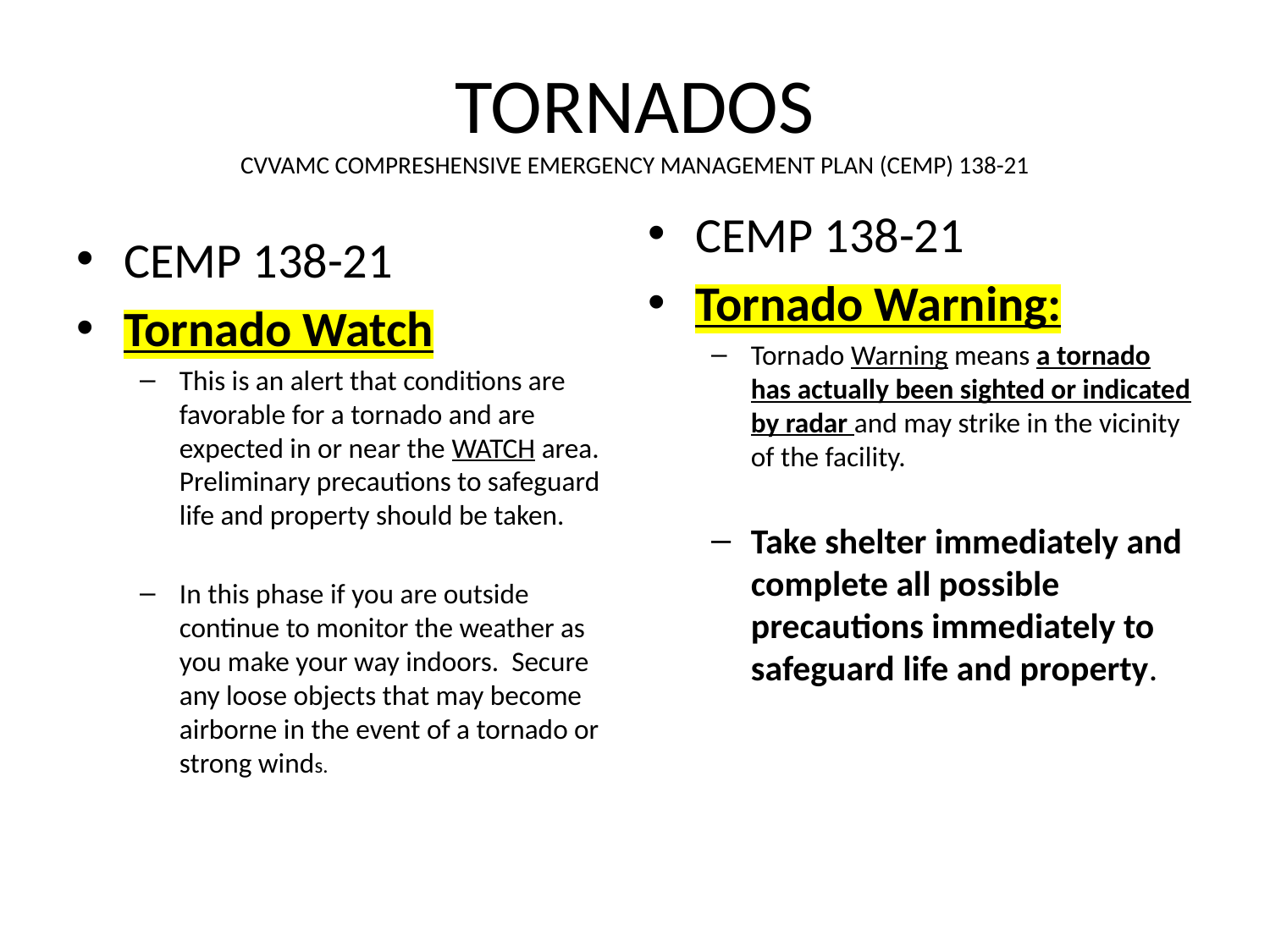

# TORNADOS CVVAMC COMPRESHENSIVE EMERGENCY MANAGEMENT PLAN (CEMP) 138-21
CEMP 138-21
Tornado Warning:
Tornado Warning means a tornado has actually been sighted or indicated by radar and may strike in the vicinity of the facility.

Take shelter immediately and complete all possible precautions immediately to safeguard life and property.

CEMP 138-21
Tornado Watch
This is an alert that conditions are favorable for a tornado and are expected in or near the WATCH area. Preliminary precautions to safeguard life and property should be taken.

In this phase if you are outside continue to monitor the weather as you make your way indoors.  Secure any loose objects that may become airborne in the event of a tornado or strong winds.